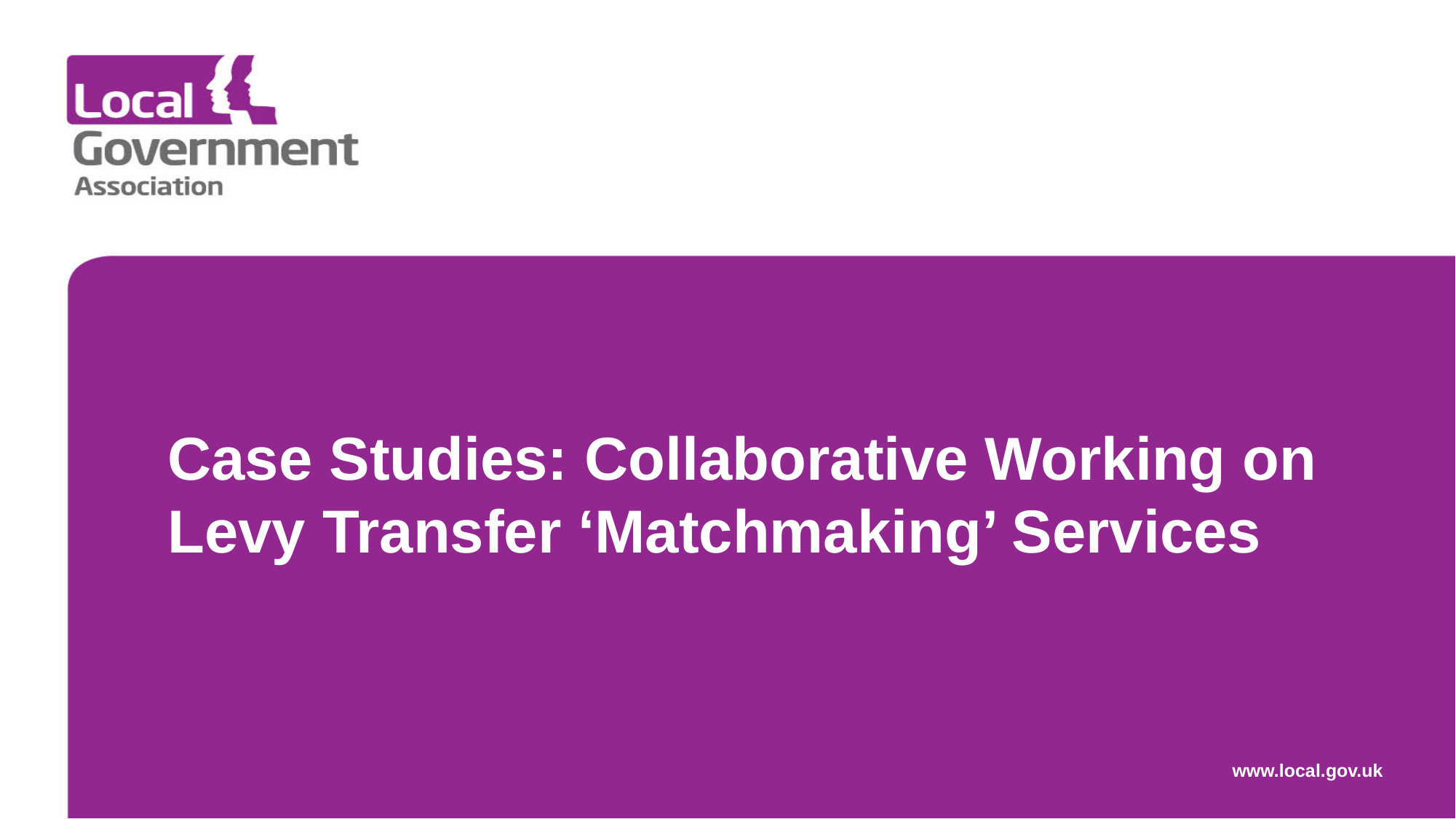

# Case Studies: Collaborative Working on Levy Transfer ‘Matchmaking’ Services

www.local.gov.uk